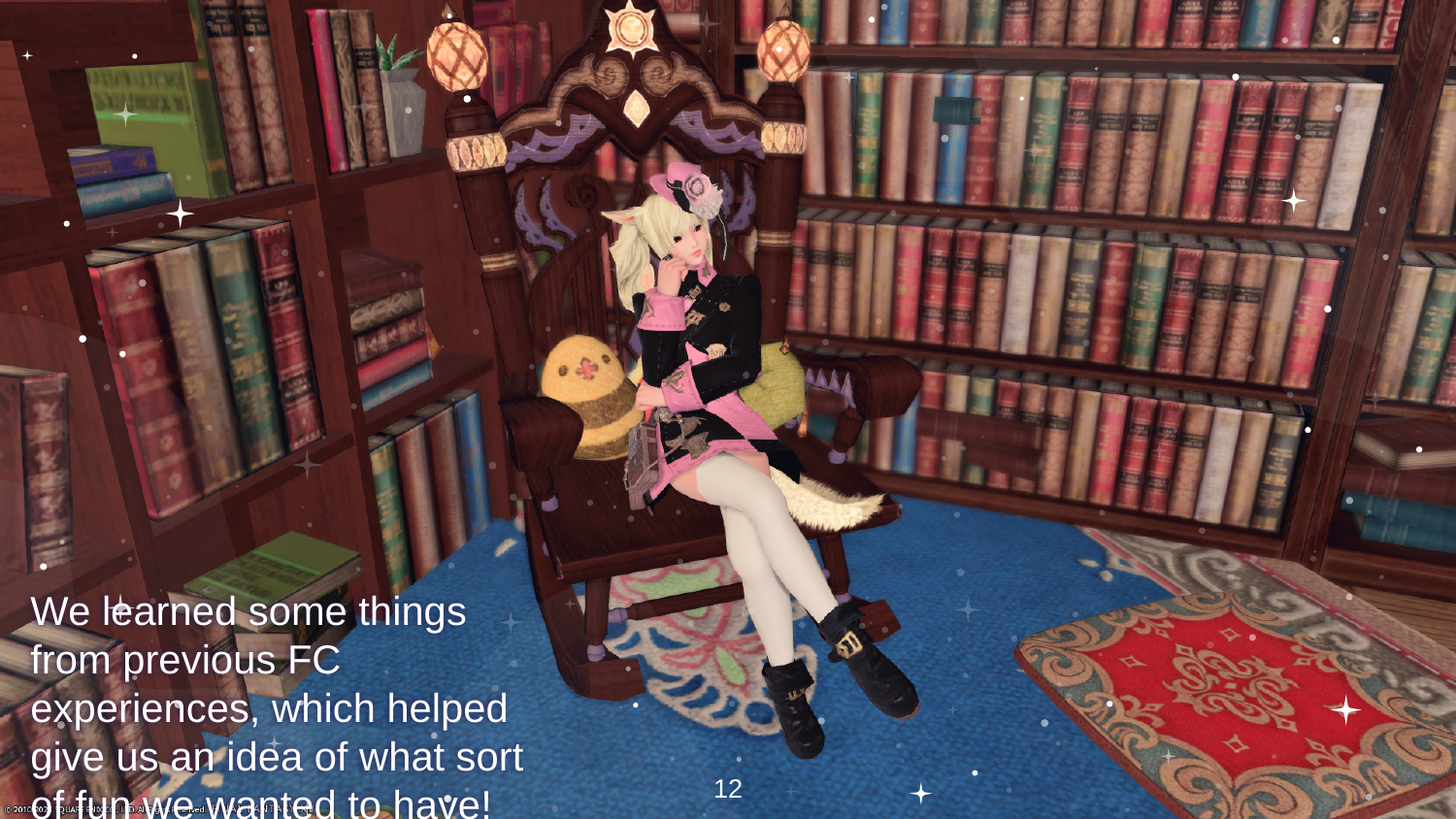

We learned some things from previous FC experiences, which helped give us an idea of what sort of fun we wanted to have!
12